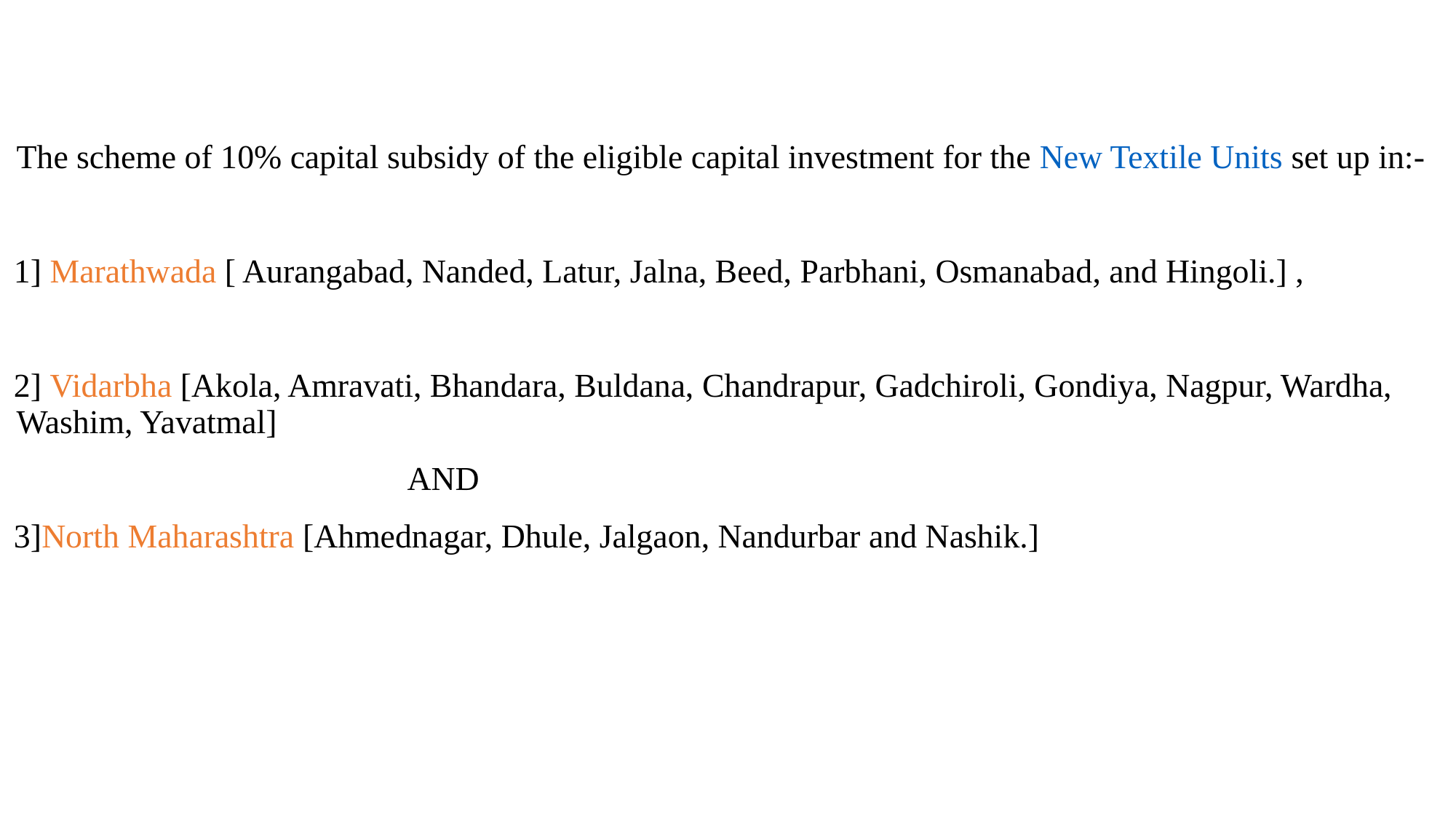

The scheme of 10% capital subsidy of the eligible capital investment for the New Textile Units set up in:-

 1] Marathwada [ Aurangabad, Nanded, Latur, Jalna, Beed, Parbhani, Osmanabad, and Hingoli.] ,

 2] Vidarbha [Akola, Amravati, Bhandara, Buldana, Chandrapur, Gadchiroli, Gondiya, Nagpur, Wardha, Washim, Yavatmal]
                                                AND
 3]North Maharashtra [Ahmednagar, Dhule, Jalgaon, Nandurbar and Nashik.]